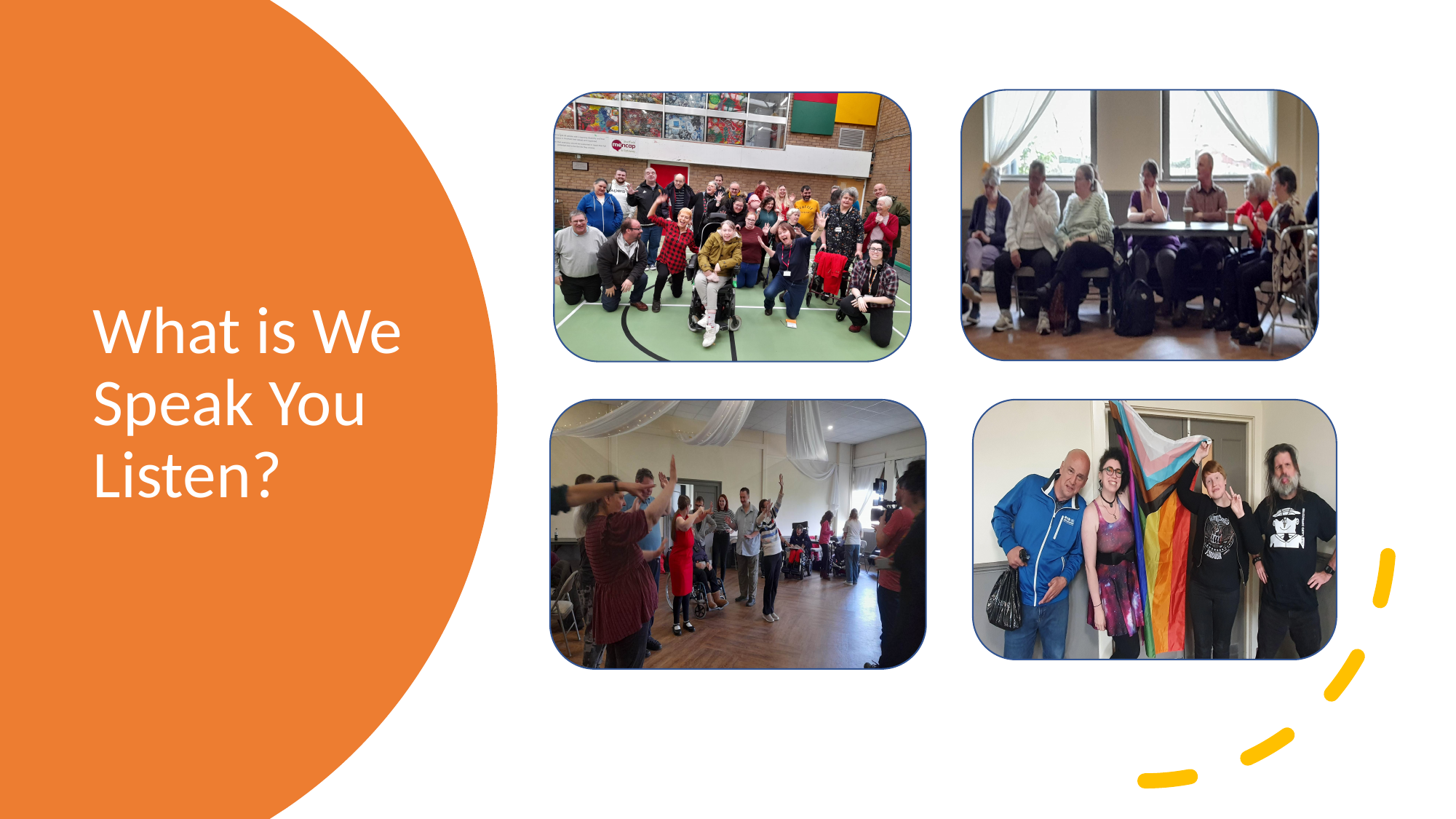

# What is We Speak You Listen?